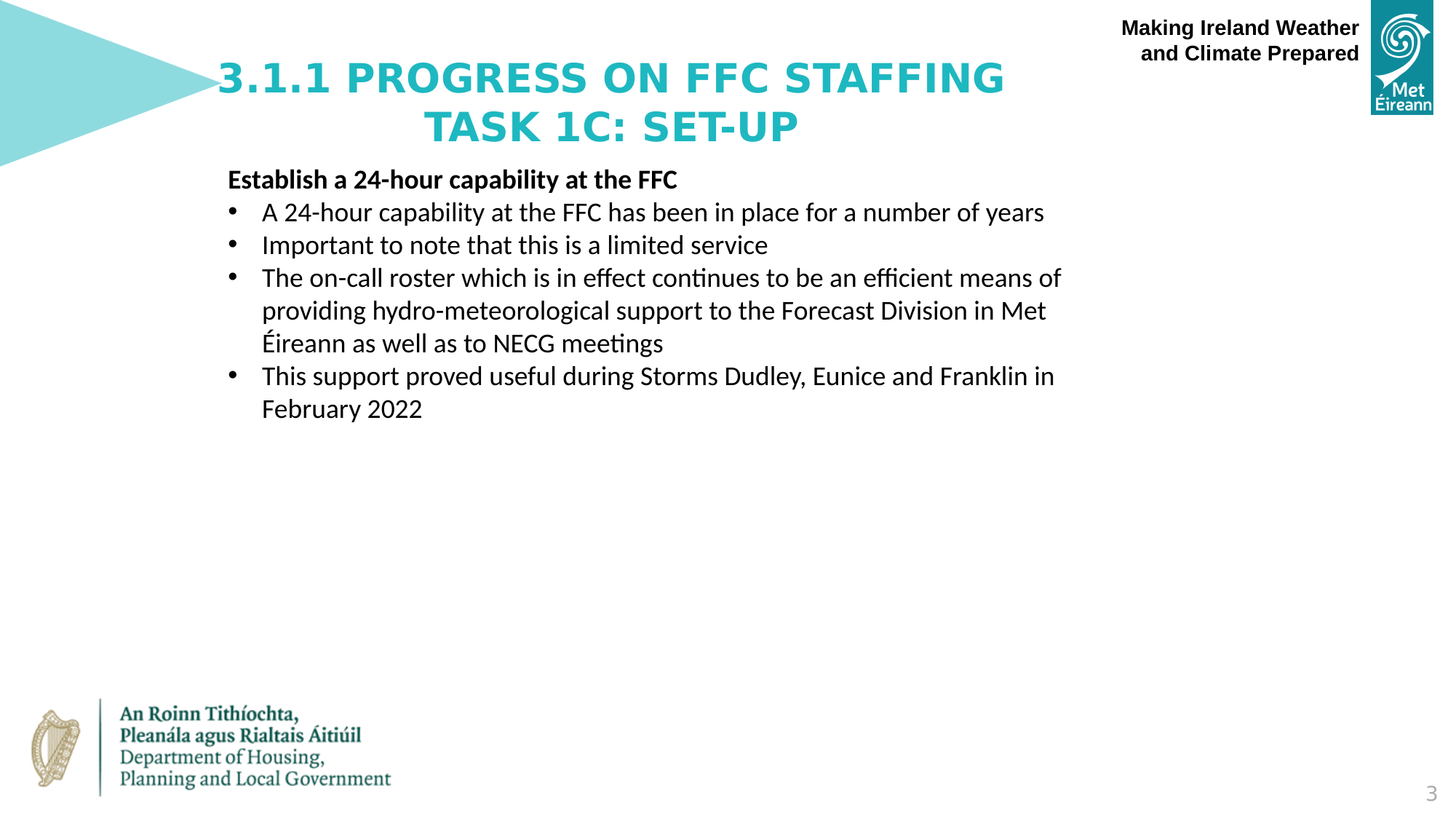

3.1.1 Progress on FFC staffing
Task 1c: Set-up
Establish a 24-hour capability at the FFC
A 24-hour capability at the FFC has been in place for a number of years
Important to note that this is a limited service
The on-call roster which is in effect continues to be an efficient means of providing hydro-meteorological support to the Forecast Division in Met Éireann as well as to NECG meetings
This support proved useful during Storms Dudley, Eunice and Franklin in February 2022